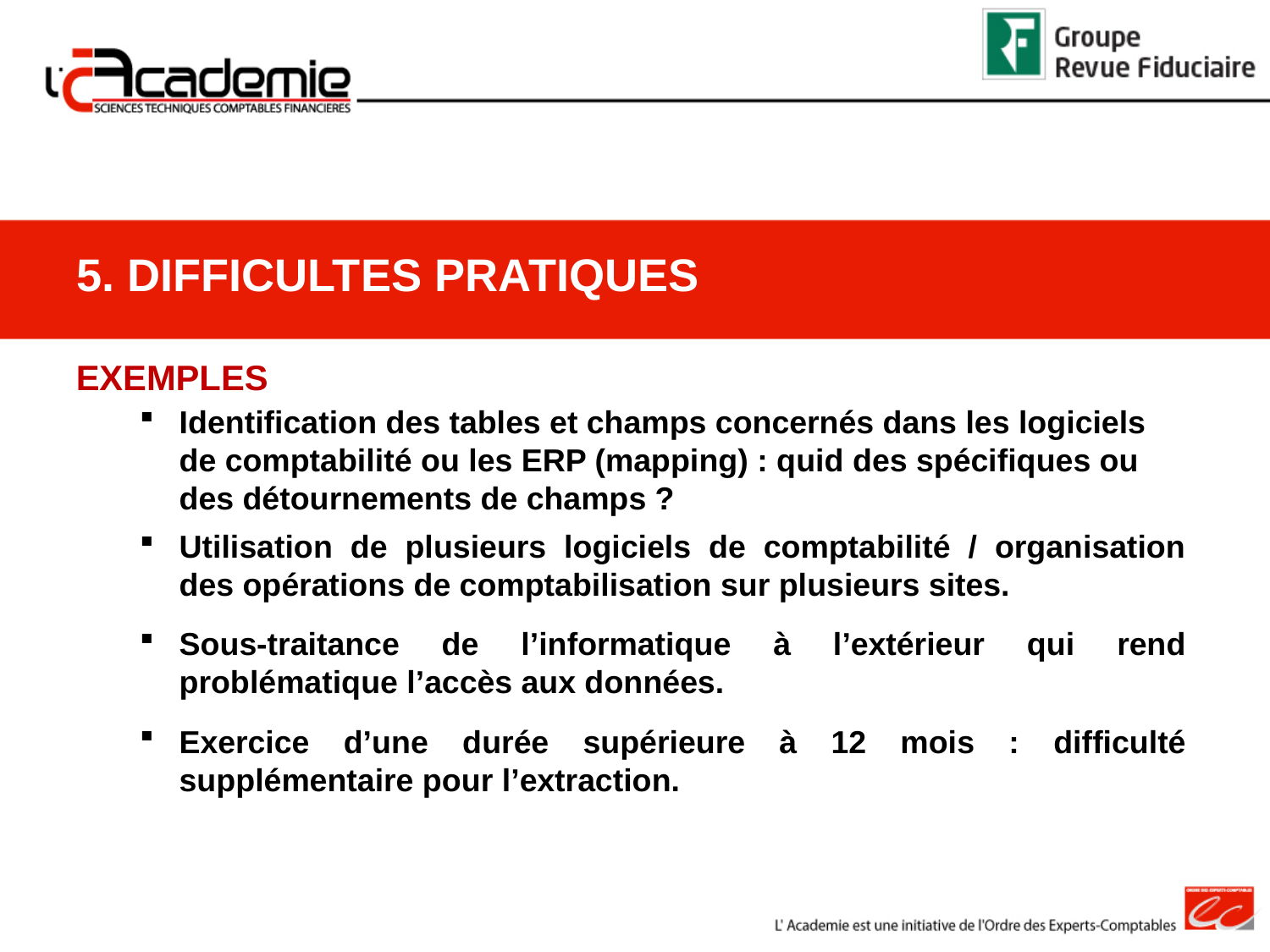

5. DIFFICULTES PRATIQUES
EXEMPLES
Identification des tables et champs concernés dans les logiciels de comptabilité ou les ERP (mapping) : quid des spécifiques ou des détournements de champs ?
Utilisation de plusieurs logiciels de comptabilité / organisation des opérations de comptabilisation sur plusieurs sites.
Sous-traitance de l’informatique à l’extérieur qui rend problématique l’accès aux données.
Exercice d’une durée supérieure à 12 mois : difficulté supplémentaire pour l’extraction.